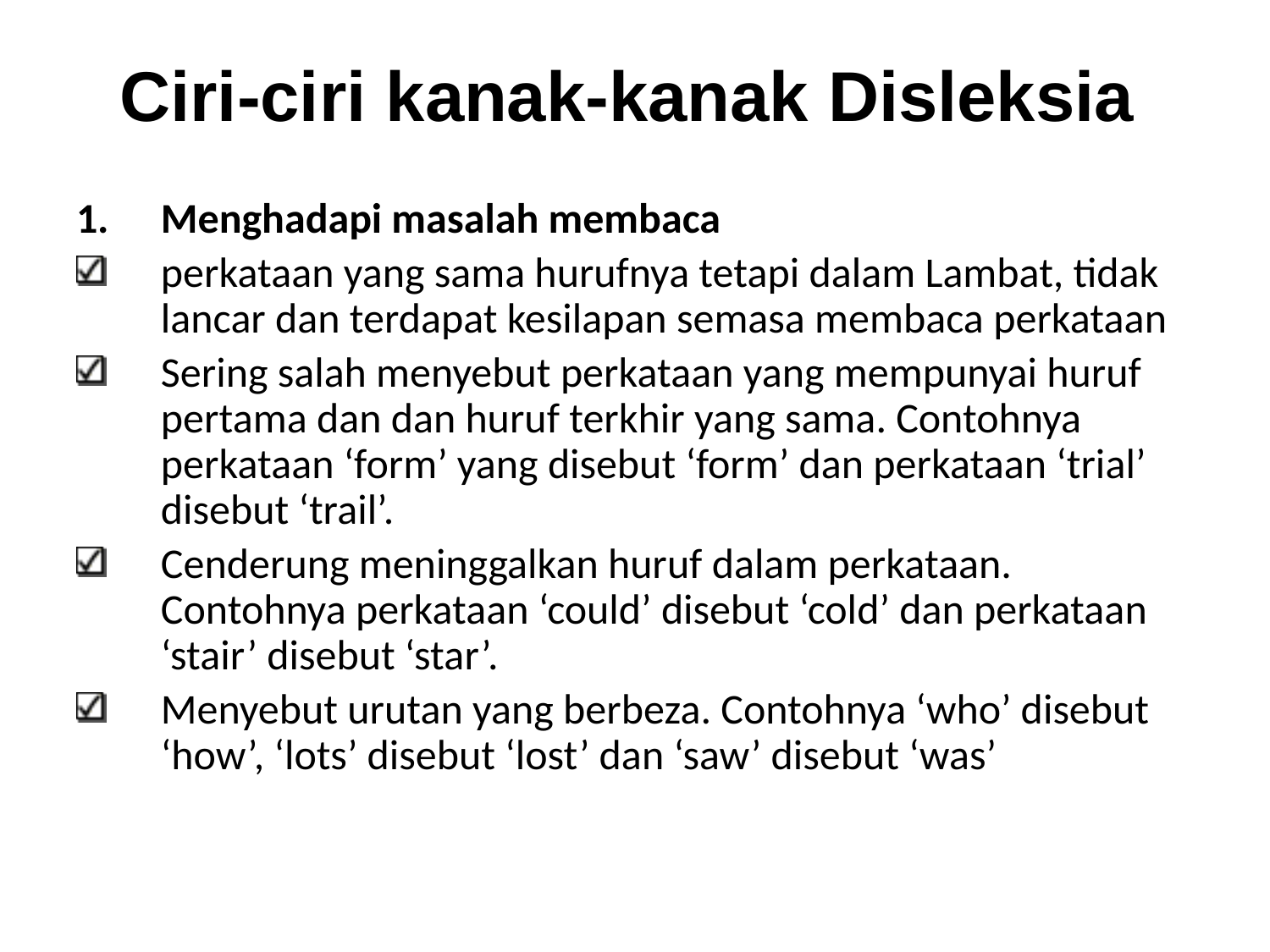

# Ciri-ciri kanak-kanak Disleksia
Menghadapi masalah membaca
perkataan yang sama hurufnya tetapi dalam Lambat, tidak lancar dan terdapat kesilapan semasa membaca perkataan
Sering salah menyebut perkataan yang mempunyai huruf pertama dan dan huruf terkhir yang sama. Contohnya perkataan ‘form’ yang disebut ‘form’ dan perkataan ‘trial’ disebut ‘trail’.
Cenderung meninggalkan huruf dalam perkataan. Contohnya perkataan ‘could’ disebut ‘cold’ dan perkataan ‘stair’ disebut ‘star’.
Menyebut urutan yang berbeza. Contohnya ‘who’ disebut ‘how’, ‘lots’ disebut ‘lost’ dan ‘saw’ disebut ‘was’